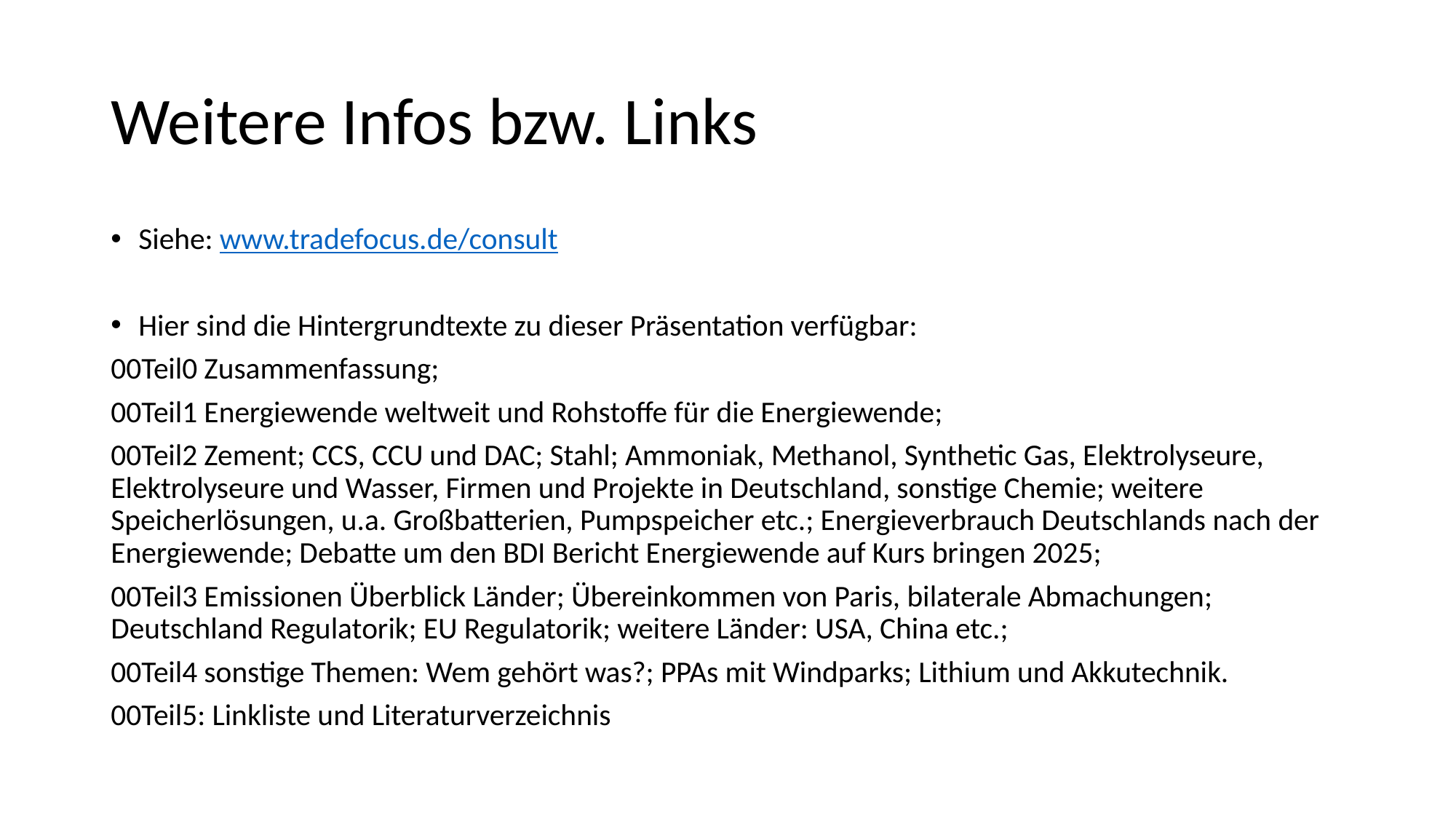

# Weitere Infos bzw. Links
Siehe: www.tradefocus.de/consult

Hier sind die Hintergrundtexte zu dieser Präsentation verfügbar:
00Teil0 Zusammenfassung;
00Teil1 Energiewende weltweit und Rohstoffe für die Energiewende;
00Teil2 Zement; CCS, CCU und DAC; Stahl; Ammoniak, Methanol, Synthetic Gas, Elektrolyseure, Elektrolyseure und Wasser, Firmen und Projekte in Deutschland, sonstige Chemie; weitere Speicherlösungen, u.a. Großbatterien, Pumpspeicher etc.; Energieverbrauch Deutschlands nach der Energiewende; Debatte um den BDI Bericht Energiewende auf Kurs bringen 2025;
00Teil3 Emissionen Überblick Länder; Übereinkommen von Paris, bilaterale Abmachungen; Deutschland Regulatorik; EU Regulatorik; weitere Länder: USA, China etc.;
00Teil4 sonstige Themen: Wem gehört was?; PPAs mit Windparks; Lithium und Akkutechnik.
00Teil5: Linkliste und Literaturverzeichnis